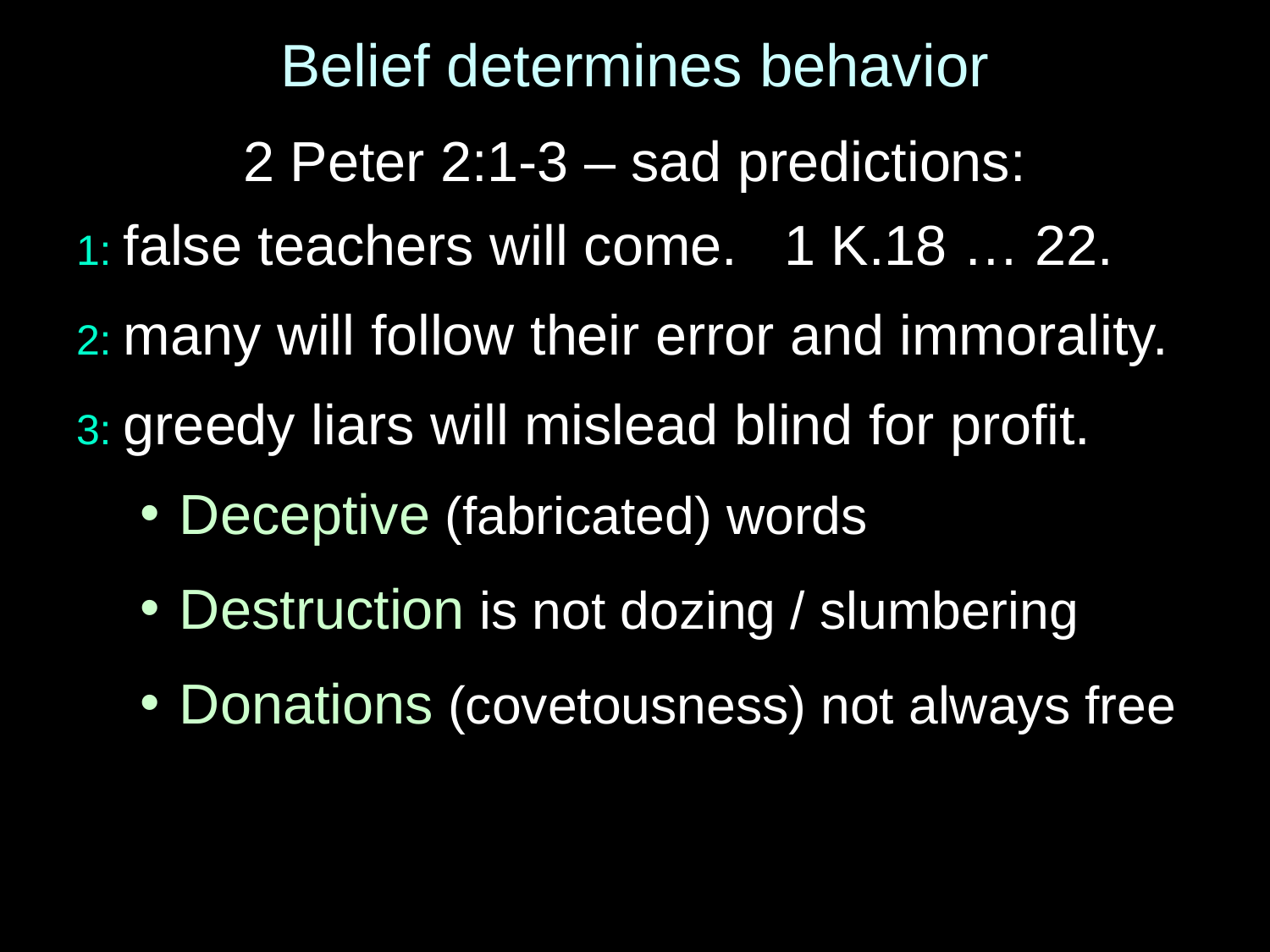

# Belief determines behavior
2 Peter 2:1-3 – sad predictions:
1: false teachers will come.   1 K.18 … 22.
2: many will follow their error and immorality.
3: greedy liars will mislead blind for profit.
Deceptive (fabricated) words
Destruction is not dozing / slumbering
Donations (covetousness) not always free